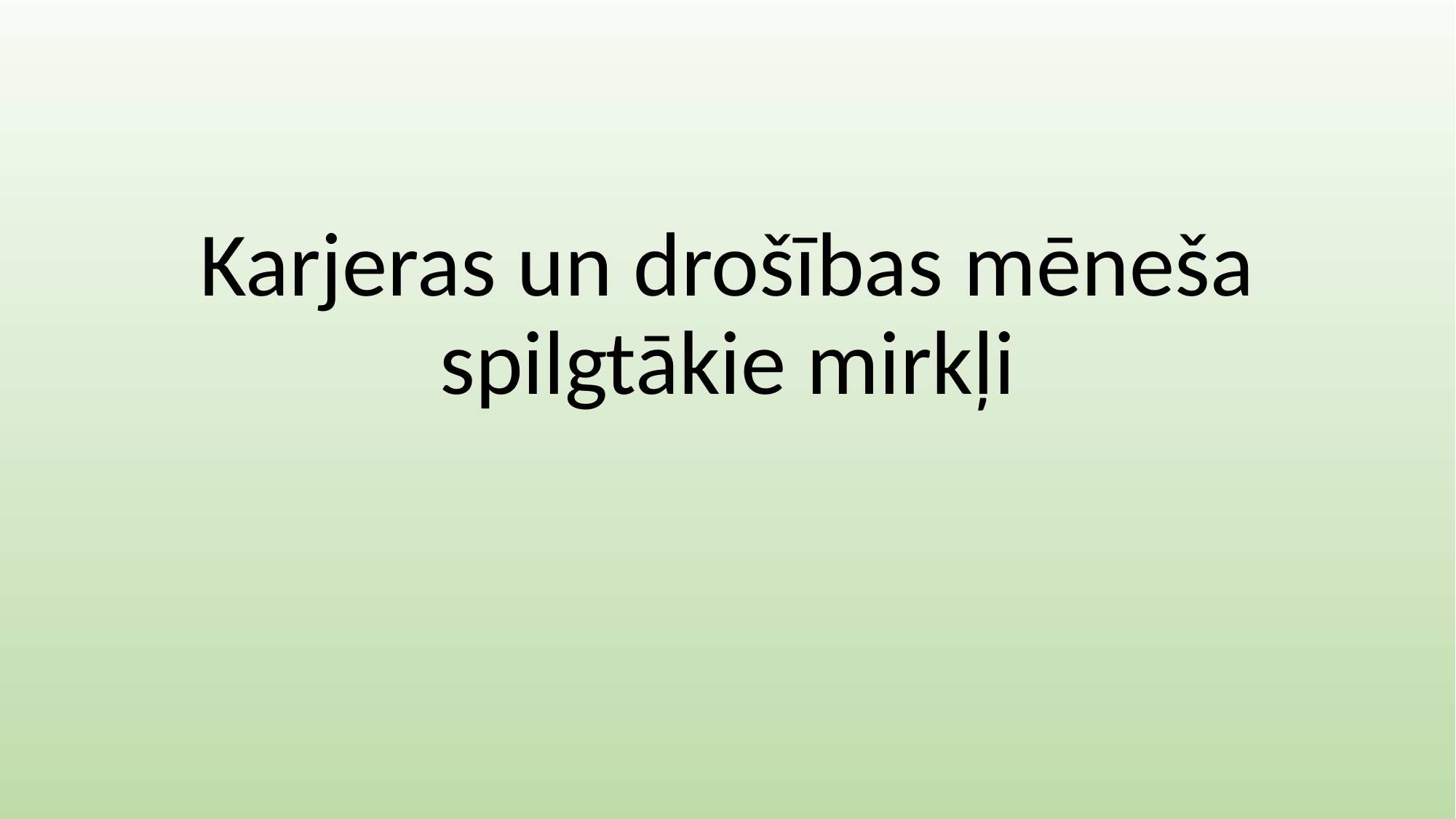

# Karjeras un drošības mēneša spilgtākie mirkļi